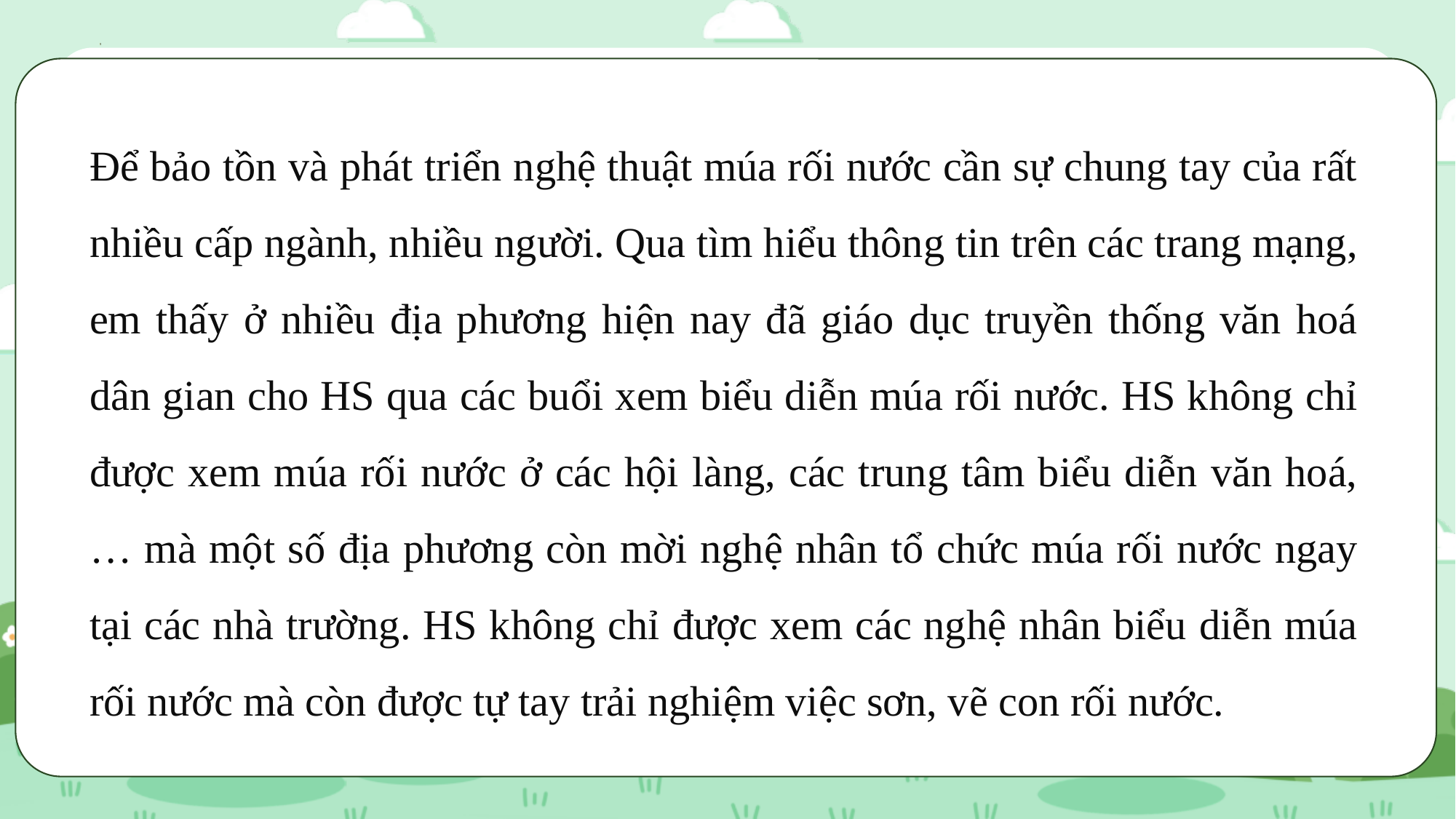

Để bảo tồn và phát triển nghệ thuật múa rối nước cần sự chung tay của rất nhiều cấp ngành, nhiều người. Qua tìm hiểu thông tin trên các trang mạng, em thấy ở nhiều địa phương hiện nay đã giáo dục truyền thống văn hoá dân gian cho HS qua các buổi xem biểu diễn múa rối nước. HS không chỉ được xem múa rối nước ở các hội làng, các trung tâm biểu diễn văn hoá,… mà một số địa phương còn mời nghệ nhân tổ chức múa rối nước ngay tại các nhà trường. HS không chỉ được xem các nghệ nhân biểu diễn múa rối nước mà còn được tự tay trải nghiệm việc sơn, vẽ con rối nước.